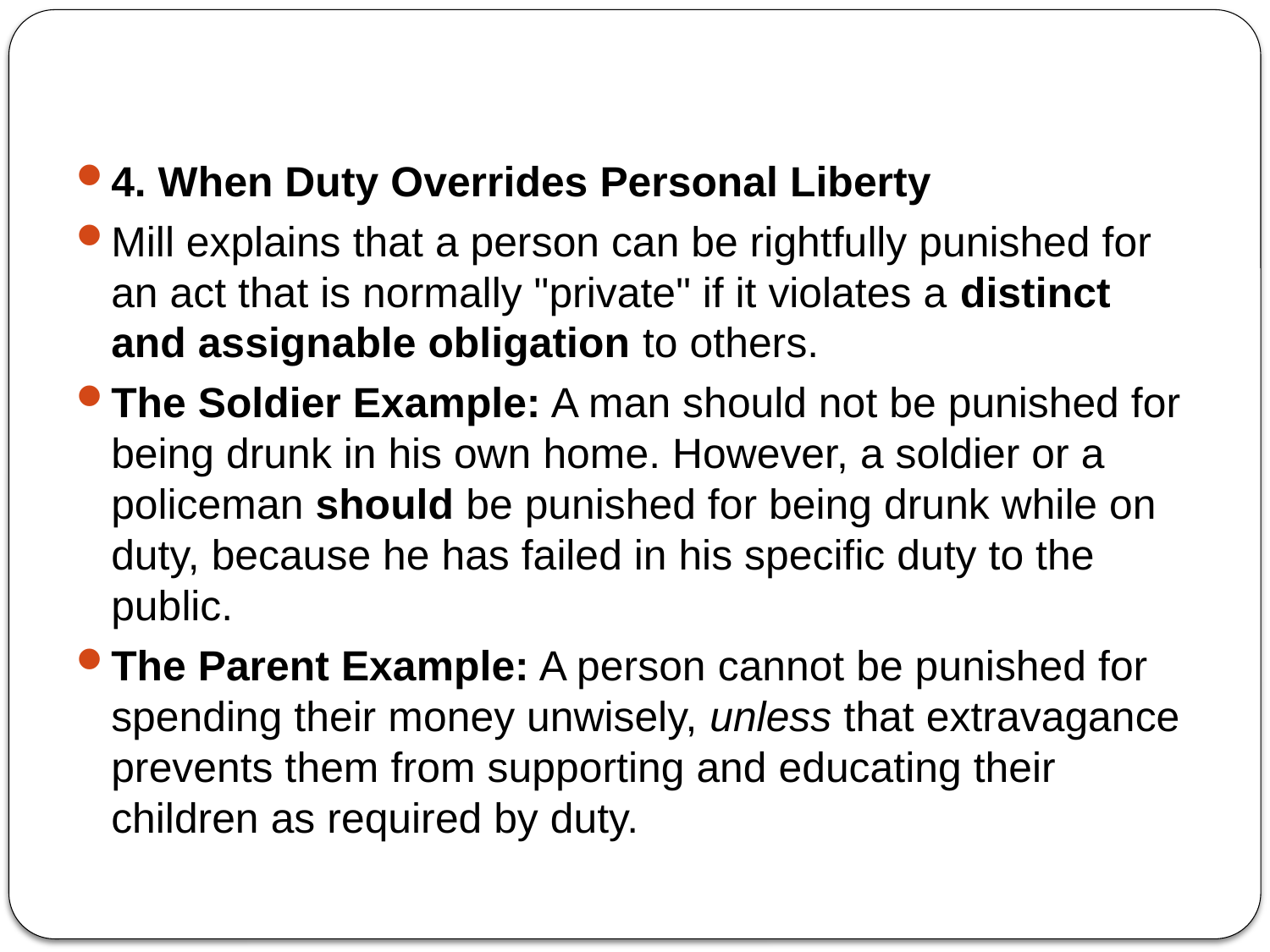

#
4. When Duty Overrides Personal Liberty
Mill explains that a person can be rightfully punished for an act that is normally "private" if it violates a distinct and assignable obligation to others.
The Soldier Example: A man should not be punished for being drunk in his own home. However, a soldier or a policeman should be punished for being drunk while on duty, because he has failed in his specific duty to the public.
The Parent Example: A person cannot be punished for spending their money unwisely, unless that extravagance prevents them from supporting and educating their children as required by duty.